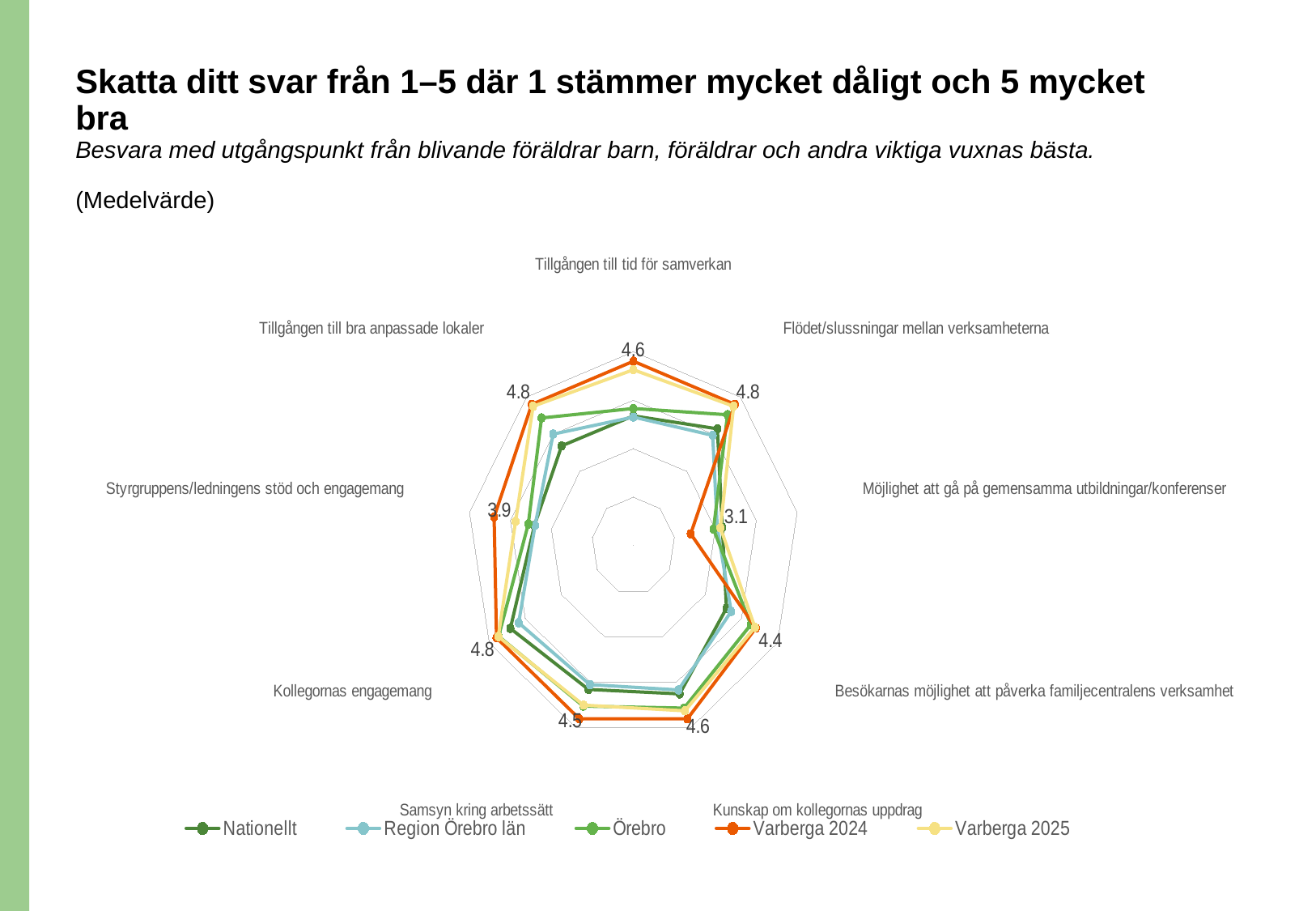

# Skatta ditt svar från 1–5 där 1 stämmer mycket dåligt och 5 mycket bra Besvara med utgångspunkt från blivande föräldrar barn, föräldrar och andra viktiga vuxnas bästa. (Medelvärde)

### Chart

| Category | Nationellt | Region Örebro län | Örebro | Varberga 2024 | Varberga 2025 |
|---|---|---|---|---|---|
| Tillgången till tid för samverkan | 3.675194660734149 | 3.65 | 3.8260869565217392 | 4.8 | 4.625 |
| Tillgången till bra anpassade lokaler | 3.68298109010011 | 4.0 | 4.434782608695652 | 4.8 | 4.75 |
| Styrgruppens/ledningens stöd och engagemang | 3.413793103448275 | 3.4 | 3.5652173913043477 | 4.4 | 3.875 |
| Kollegornas engagemang | 4.414905450500557 | 4.183333333333334 | 4.739130434782608 | 4.8 | 4.75 |
| Samsyn kring arbetssätt | 4.155728587319242 | 4.05 | 4.521739130434782 | 4.8 | 4.5 |
| Kunskap om kollegornas uppdrag | 4.253615127919911 | 4.166666666666667 | 4.565217391304348 | 4.8 | 4.625 |
| Besökarnas möjlighet att påverka familjecentralens verksamhet | 3.5839822024471637 | 3.716666666666667 | 4.260869565217392 | 4.4 | 4.375 |
| Möjlighet att gå på gemensamma utbildningar/konferenser | 3.1724137931034484 | 3.05 | 2.9565217391304346 | 2.4 | 3.125 |
| Flödet/slussningar mellan verksamheterna | 4.14349276974416 | 3.966666666666667 | 4.521739130434782 | 4.8 | 4.75 |